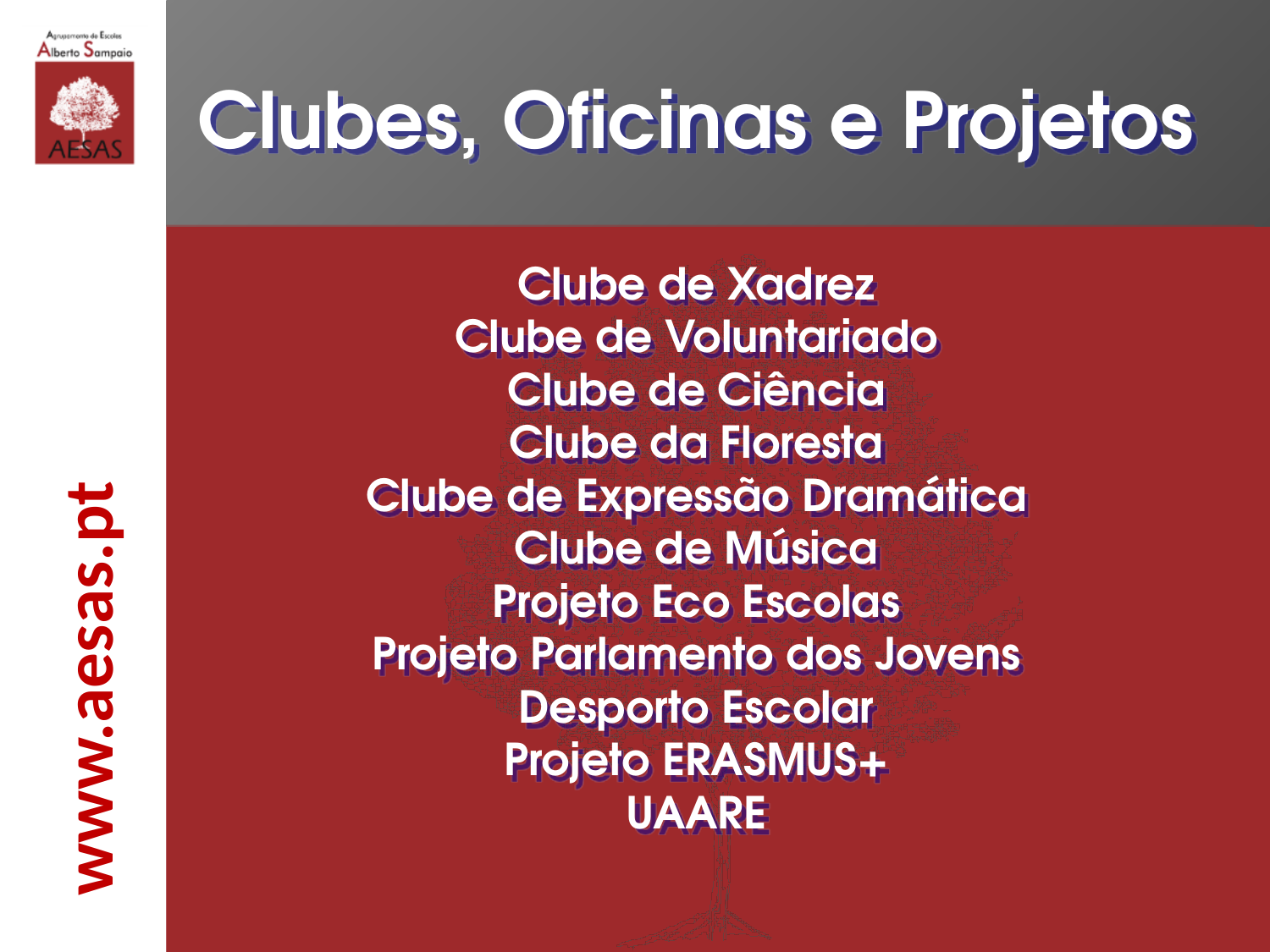

# Clubes, Oficinas e Projetos
Clube de Xadrez
Clube de Voluntariado
Clube de Ciência
Clube da Floresta
Clube de Expressão Dramática
Clube de Música
Projeto Eco Escolas
Projeto Parlamento dos Jovens
Desporto Escolar
Projeto ERASMUS+
UAARE